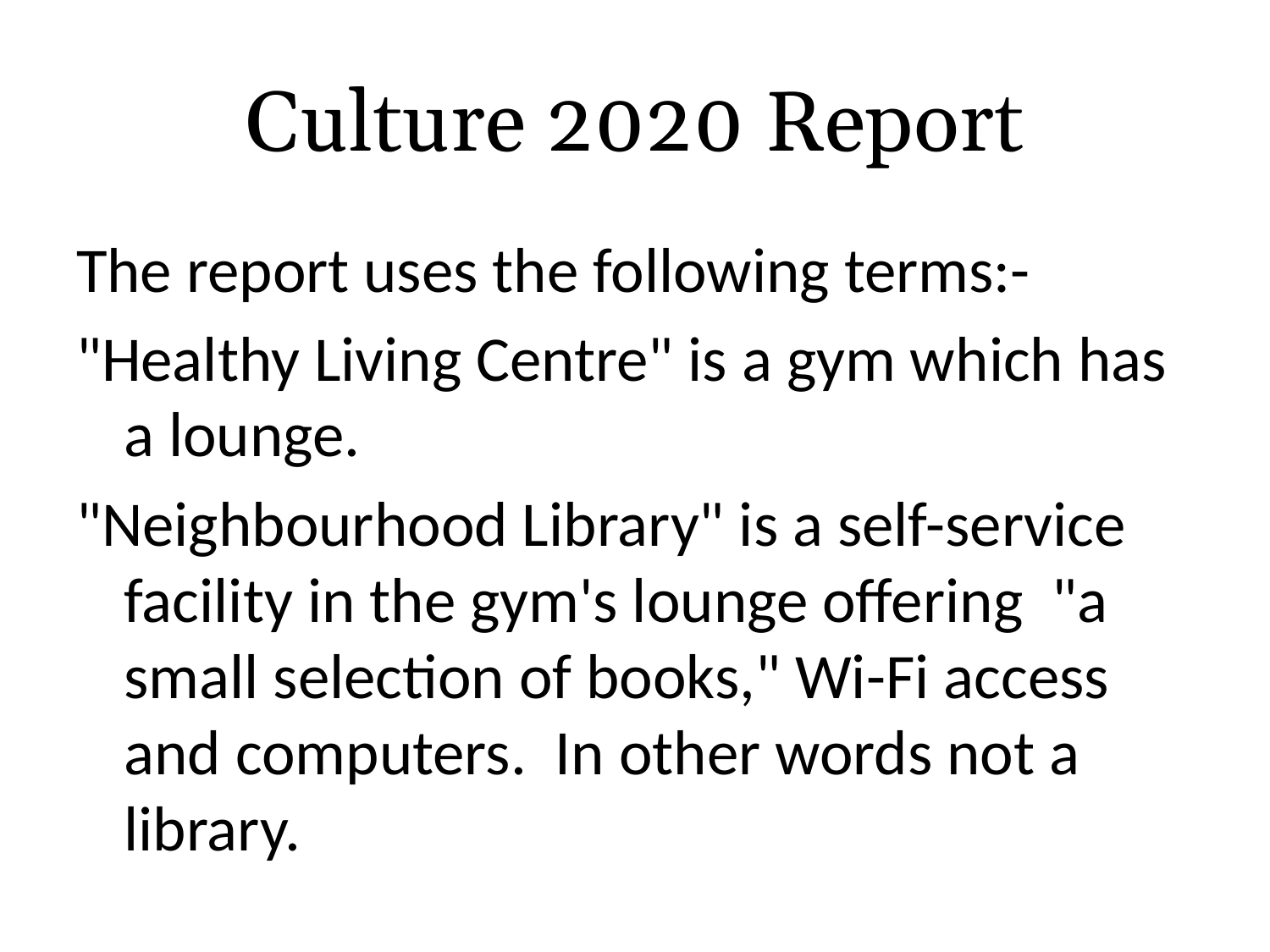

# Culture 2020 Report
The report uses the following terms:-
"Healthy Living Centre" is a gym which has a lounge.
"Neighbourhood Library" is a self-service facility in the gym's lounge offering  "a small selection of books," Wi-Fi access and computers.  In other words not a library.